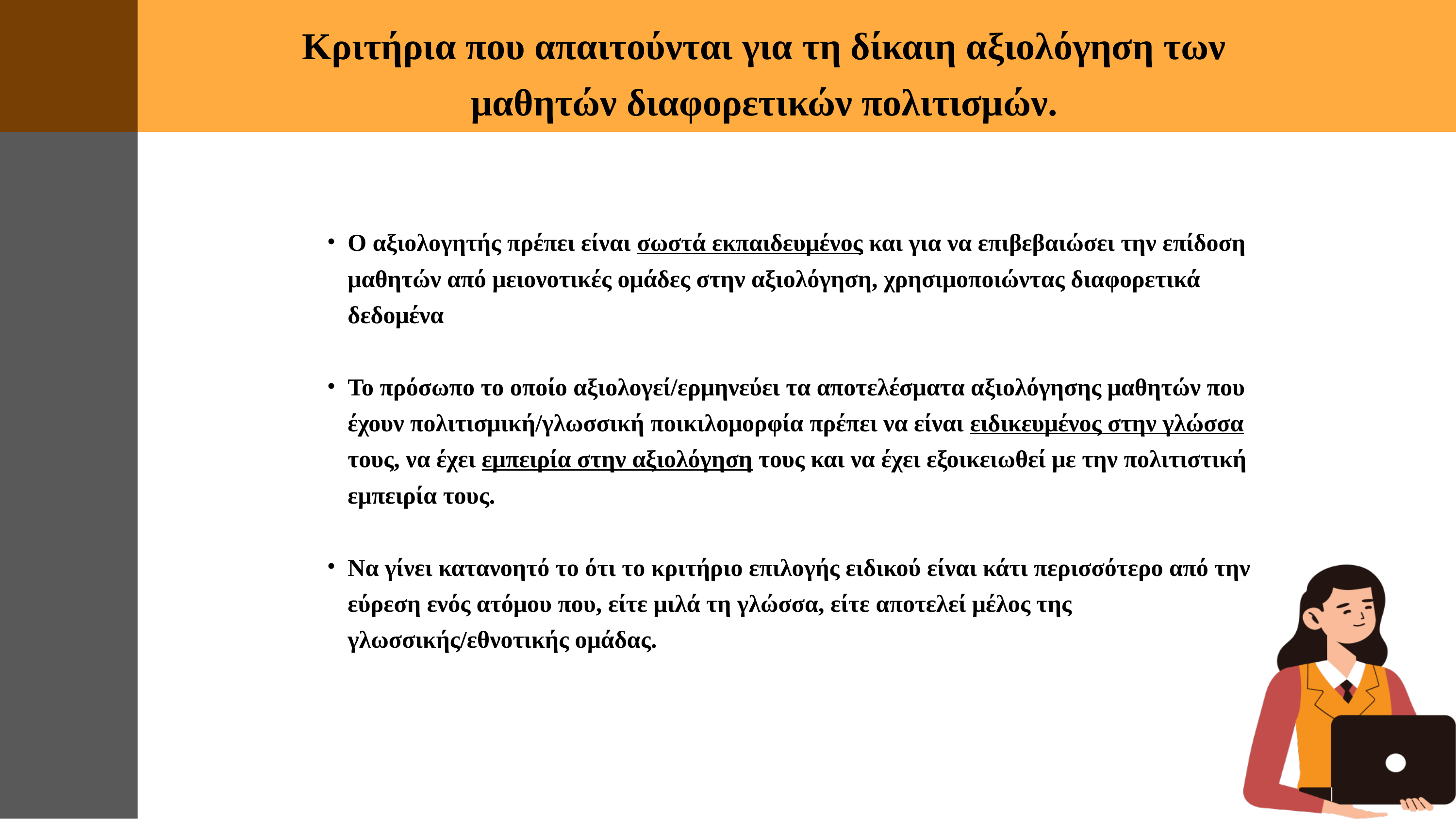

Κριτήρια που απαιτούνται για τη δίκαιη αξιολόγηση των μαθητών διαφορετικών πολιτισμών.
Ο αξιολογητής πρέπει είναι σωστά εκπαιδευμένος και για να επιβεβαιώσει την επίδοση μαθητών από μειονοτικές ομάδες στην αξιολόγηση, χρησιμοποιώντας διαφορετικά δεδομένα

Το πρόσωπο το οποίο αξιολογεί/ερμηνεύει τα αποτελέσματα αξιολόγησης μαθητών που έχουν πολιτισμική/γλωσσική ποικιλομορφία πρέπει να είναι ειδικευμένος στην γλώσσα τους, να έχει εμπειρία στην αξιολόγηση τους και να έχει εξοικειωθεί με την πολιτιστική εμπειρία τους.

Να γίνει κατανοητό το ότι το κριτήριο επιλογής ειδικού είναι κάτι περισσότερο από την εύρεση ενός ατόμου που, είτε μιλά τη γλώσσα, είτε αποτελεί μέλος της γλωσσικής/εθνοτικής ομάδας.